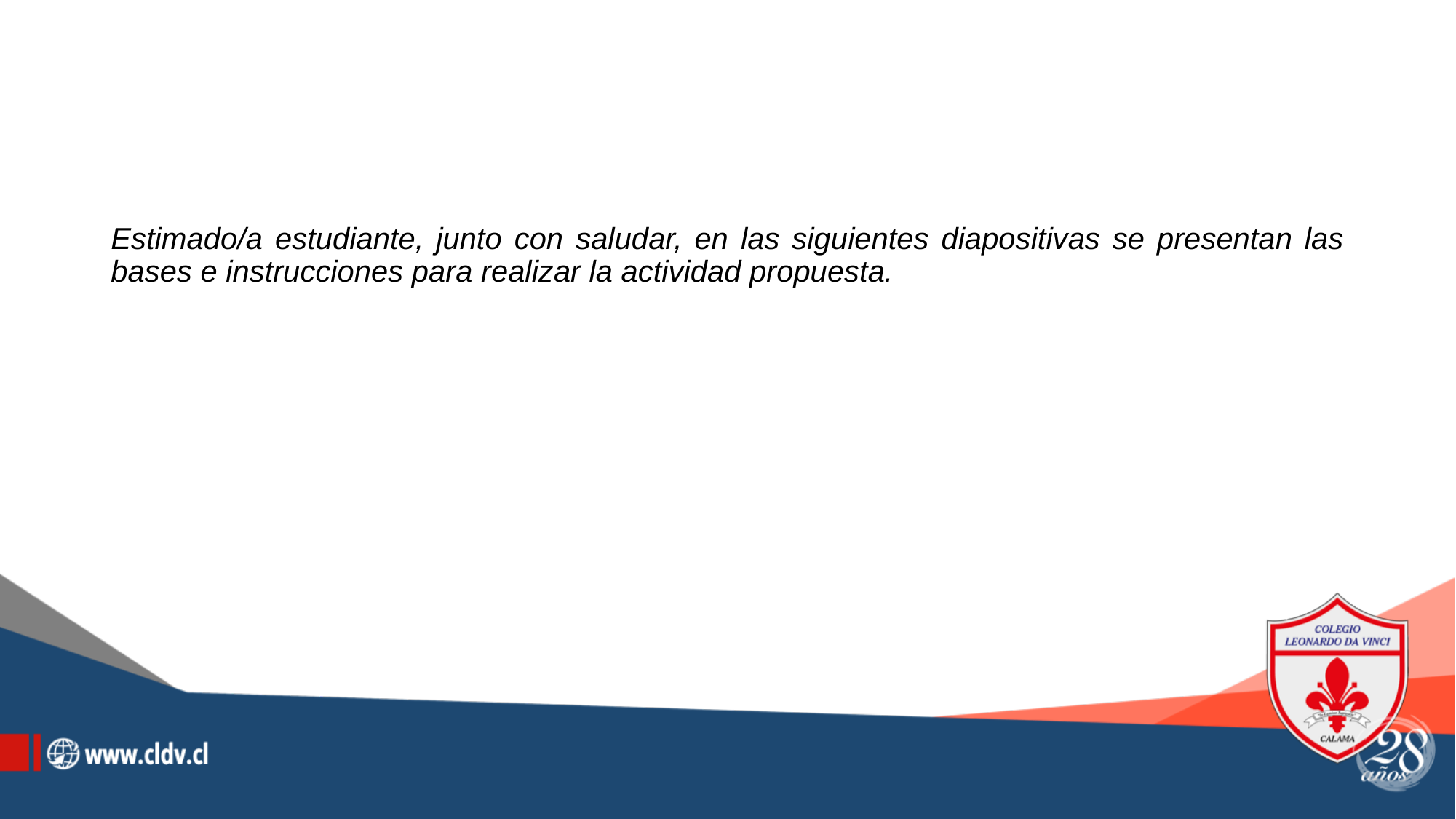

Estimado/a estudiante, junto con saludar, en las siguientes diapositivas se presentan las bases e instrucciones para realizar la actividad propuesta.